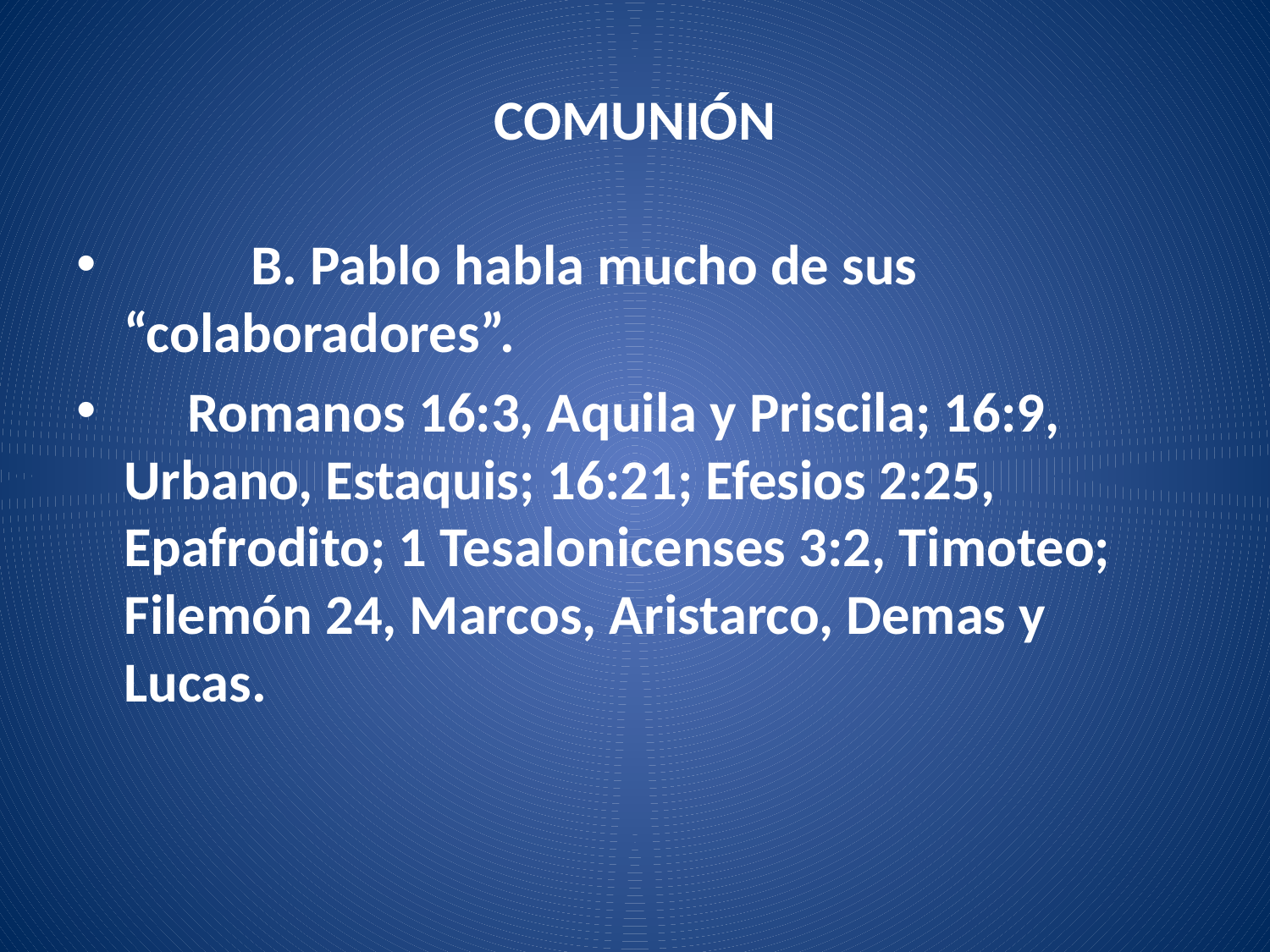

# COMUNIÓN
	B. Pablo habla mucho de sus “colaboradores”.
     Romanos 16:3, Aquila y Priscila; 16:9, Urbano, Estaquis; 16:21; Efesios 2:25, Epafrodito; 1 Tesalonicenses 3:2, Timoteo; Filemón 24, Marcos, Aristarco, Demas y Lucas.